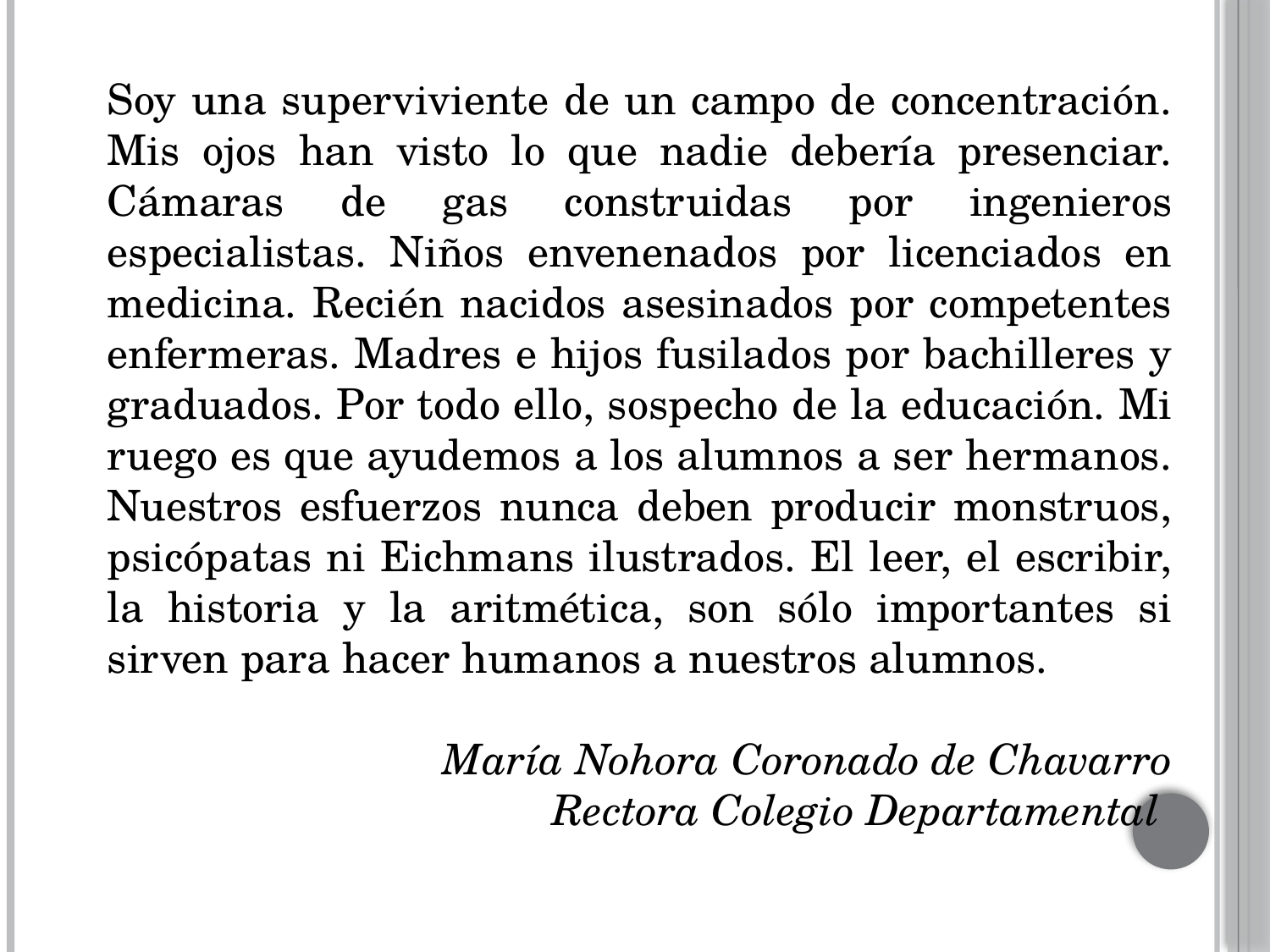

Soy una superviviente de un campo de concentración. Mis ojos han visto lo que nadie debería presenciar. Cámaras de gas construidas por ingenieros especialistas. Niños envenenados por licenciados en medicina. Recién nacidos asesinados por competentes enfermeras. Madres e hijos fusilados por bachilleres y graduados. Por todo ello, sospecho de la educación. Mi ruego es que ayudemos a los alumnos a ser hermanos. Nuestros esfuerzos nunca deben producir monstruos, psicópatas ni Eichmans ilustrados. El leer, el escribir, la historia y la aritmética, son sólo importantes si sirven para hacer humanos a nuestros alumnos.

María Nohora Coronado de Chavarro
Rectora Colegio Departamental